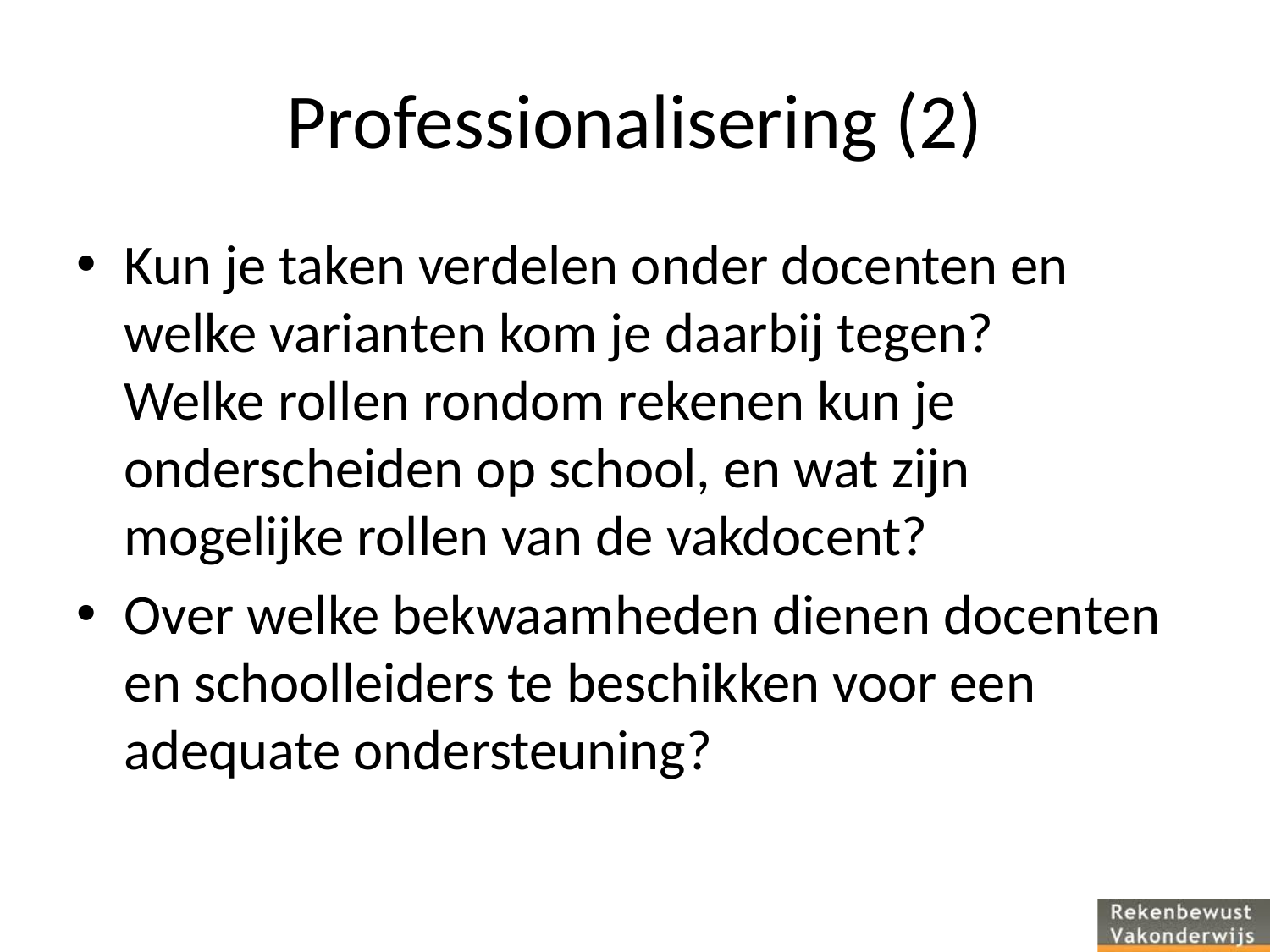

# Professionalisering (2)
Kun je taken verdelen onder docenten en welke varianten kom je daarbij tegen?
Welke rollen rondom rekenen kun je onderscheiden op school, en wat zijn mogelijke rollen van de vakdocent?
Over welke bekwaamheden dienen docenten en schoolleiders te beschikken voor een adequate ondersteuning?